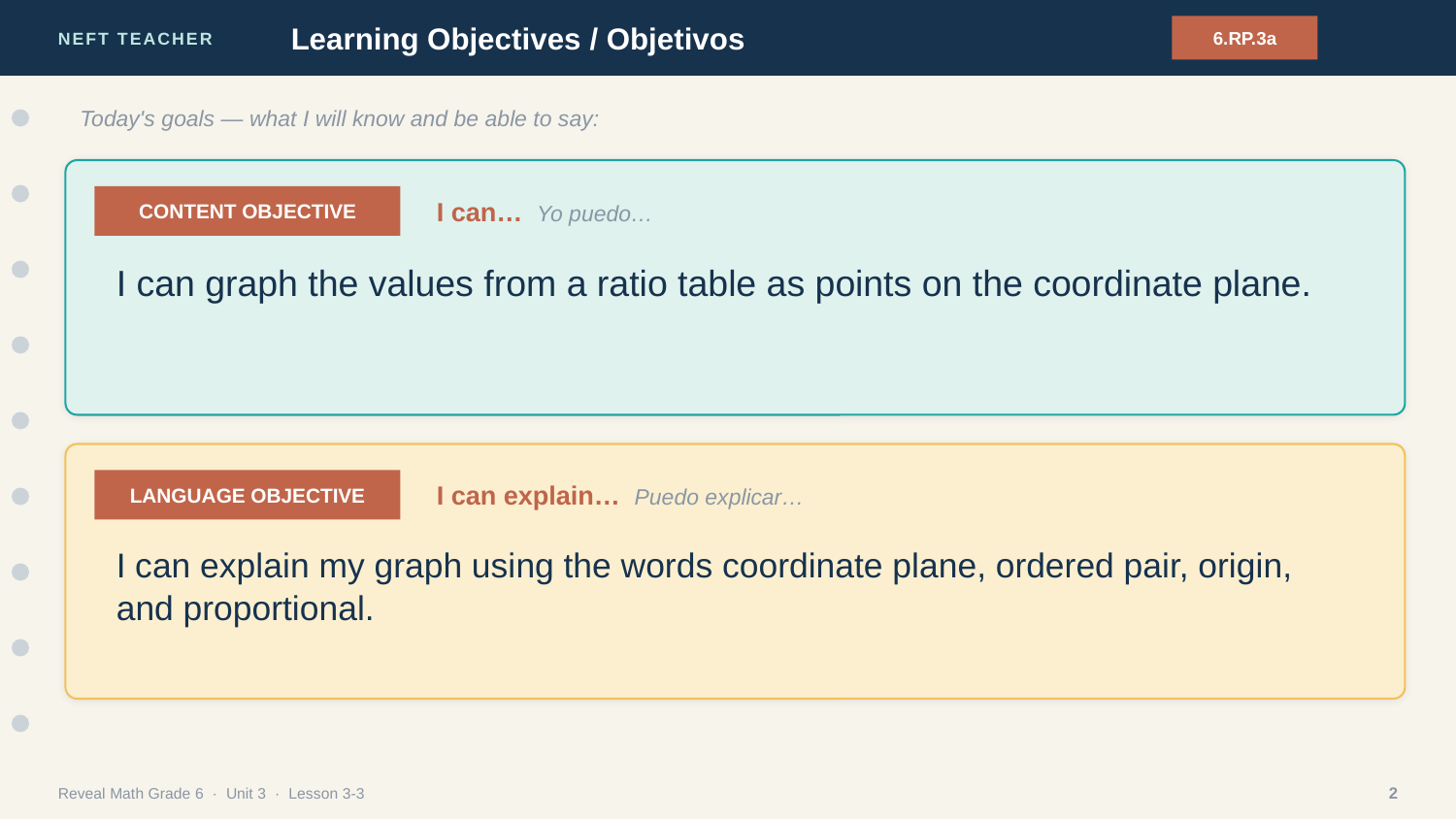

NEFT TEACHER
Learning Objectives / Objetivos
6.RP.3a
Today's goals — what I will know and be able to say:

CONTENT OBJECTIVE
I can…  Yo puedo…
I can graph the values from a ratio table as points on the coordinate plane.

LANGUAGE OBJECTIVE
I can explain…  Puedo explicar…

I can explain my graph using the words coordinate plane, ordered pair, origin, and proportional.

Reveal Math Grade 6  ·  Unit 3  ·  Lesson 3-3
2